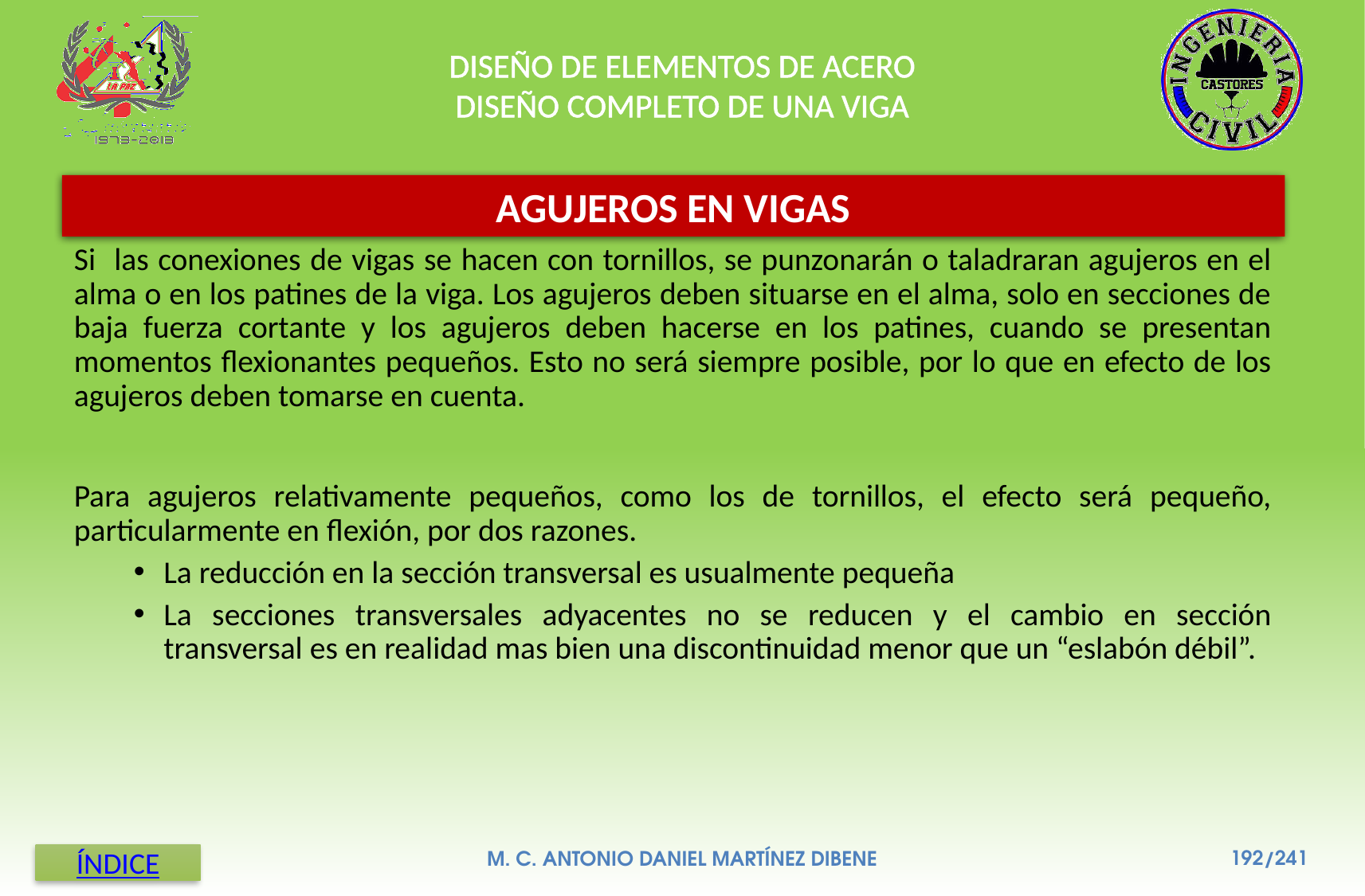

DISEÑO DE ELEMENTOS DE ACERO
DISEÑO COMPLETO DE UNA VIGA
AGUJEROS EN VIGAS
Si  las conexiones de vigas se hacen con tornillos, se punzonarán o taladraran agujeros en el alma o en los patines de la viga. Los agujeros deben situarse en el alma, solo en secciones de baja fuerza cortante y los agujeros deben hacerse en los patines, cuando se presentan momentos flexionantes pequeños. Esto no será siempre posible, por lo que en efecto de los agujeros deben tomarse en cuenta.

Para agujeros relativamente pequeños, como los de tornillos, el efecto será pequeño, particularmente en flexión, por dos razones.
La reducción en la sección transversal es usualmente pequeña
La secciones transversales adyacentes no se reducen y el cambio en sección transversal es en realidad mas bien una discontinuidad menor que un “eslabón débil”.
M. C. ANTONIO DANIEL MARTÍNEZ DIBENE
ÍNDICE